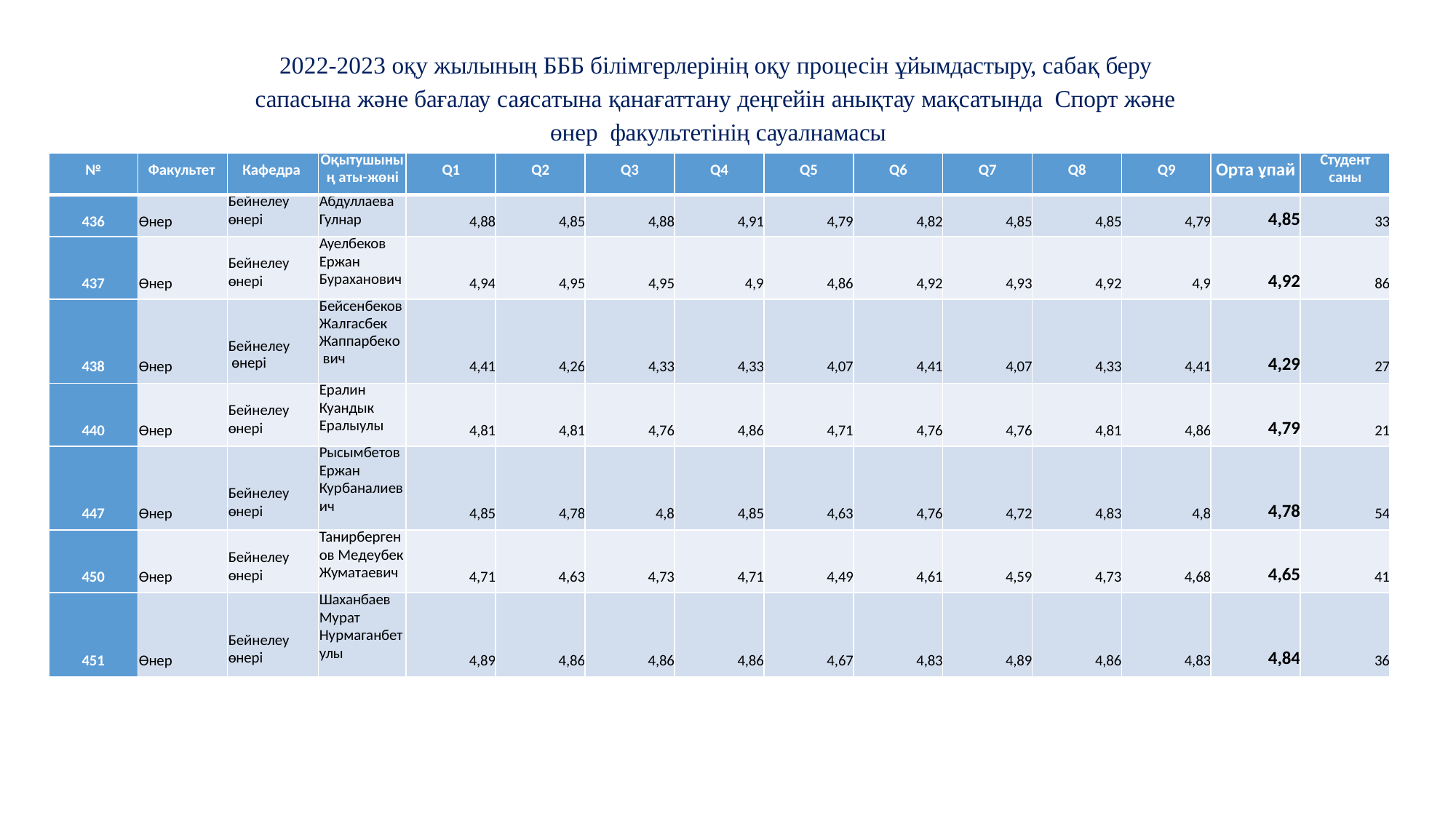

2022-2023 оқу жылының БББ білімгерлерінің оқу процесін ұйымдастыру, сабақ беру  сапасына және бағалау саясатына қанағаттану деңгейін анықтау мақсатында Спорт және  өнер факультетінің сауалнамасы
| № | Факультет | Кафедра | Оқытушыны ң аты-жөні | Q1 | Q2 | Q3 | Q4 | Q5 | Q6 | Q7 | Q8 | Q9 | Орта ұпай | Студент саны |
| --- | --- | --- | --- | --- | --- | --- | --- | --- | --- | --- | --- | --- | --- | --- |
| 436 | Өнер | Бейнелеу өнері | Абдуллаева Гулнар | 4,88 | 4,85 | 4,88 | 4,91 | 4,79 | 4,82 | 4,85 | 4,85 | 4,79 | 4,85 | 33 |
| 437 | Өнер | Бейнелеу өнері | Ауелбеков Ержан Бураханович | 4,94 | 4,95 | 4,95 | 4,9 | 4,86 | 4,92 | 4,93 | 4,92 | 4,9 | 4,92 | 86 |
| 438 | Өнер | Бейнелеу өнері | Бейсенбеков Жалгасбек Жаппарбеко вич | 4,41 | 4,26 | 4,33 | 4,33 | 4,07 | 4,41 | 4,07 | 4,33 | 4,41 | 4,29 | 27 |
| 440 | Өнер | Бейнелеу өнері | Ералин Куандык Ералыулы | 4,81 | 4,81 | 4,76 | 4,86 | 4,71 | 4,76 | 4,76 | 4,81 | 4,86 | 4,79 | 21 |
| 447 | Өнер | Бейнелеу өнері | Рысымбетов Ержан Курбаналиев ич | 4,85 | 4,78 | 4,8 | 4,85 | 4,63 | 4,76 | 4,72 | 4,83 | 4,8 | 4,78 | 54 |
| 450 | Өнер | Бейнелеу өнері | Танирберген ов Медеубек Жуматаевич | 4,71 | 4,63 | 4,73 | 4,71 | 4,49 | 4,61 | 4,59 | 4,73 | 4,68 | 4,65 | 41 |
| 451 | Өнер | Бейнелеу өнері | Шаханбаев Мурат Нурмаганбет улы | 4,89 | 4,86 | 4,86 | 4,86 | 4,67 | 4,83 | 4,89 | 4,86 | 4,83 | 4,84 | 36 |